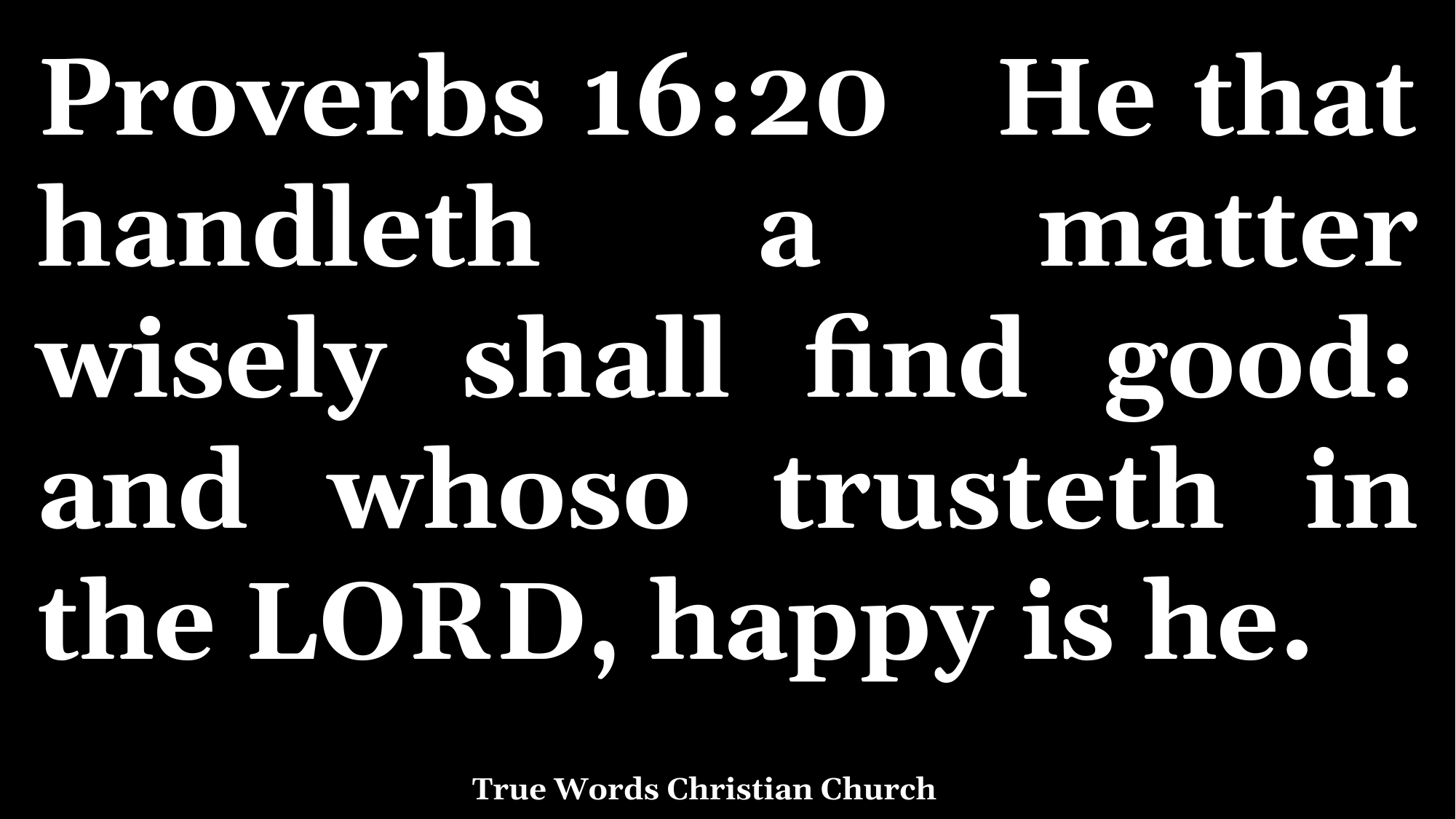

Proverbs 16:20   He that handleth a matter wisely shall find good: and whoso trusteth in the LORD, happy is he.
True Words Christian Church